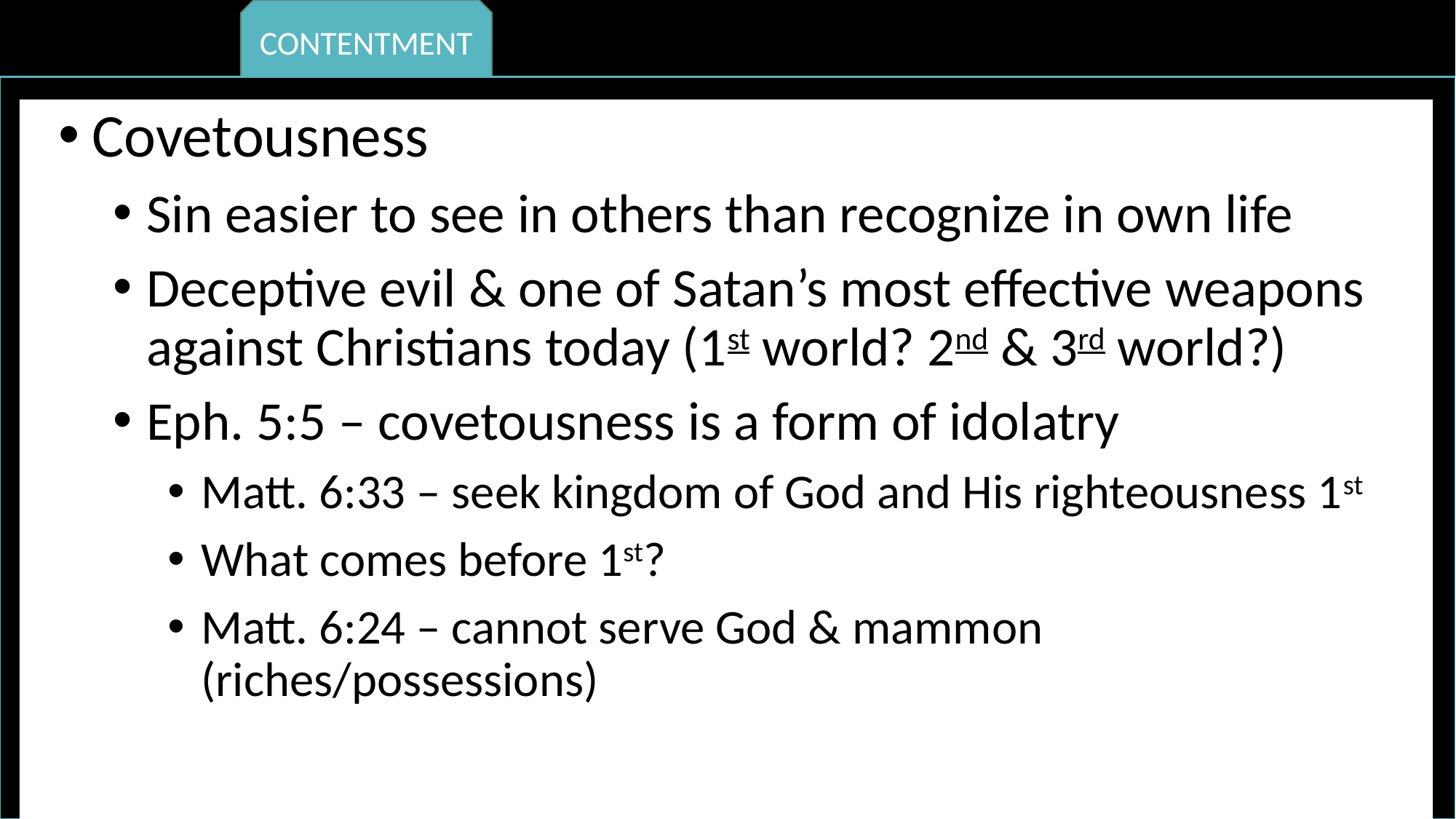

CONTENTMENT

Covetousness
Sin easier to see in others than recognize in own life
Deceptive evil & one of Satan’s most effective weapons against Christians today (1st world? 2nd & 3rd world?)
Eph. 5:5 – covetousness is a form of idolatry
Matt. 6:33 – seek kingdom of God and His righteousness 1st
What comes before 1st?
Matt. 6:24 – cannot serve God & mammon (riches/possessions)

HUMILITY
RESPECT
MATURITY
KINDNESS
DILIGENCE
PERSEVERANCE
FAITHFULNESS
COURAGE
INTEGRITY
COMPASSION
MORAL PURITY